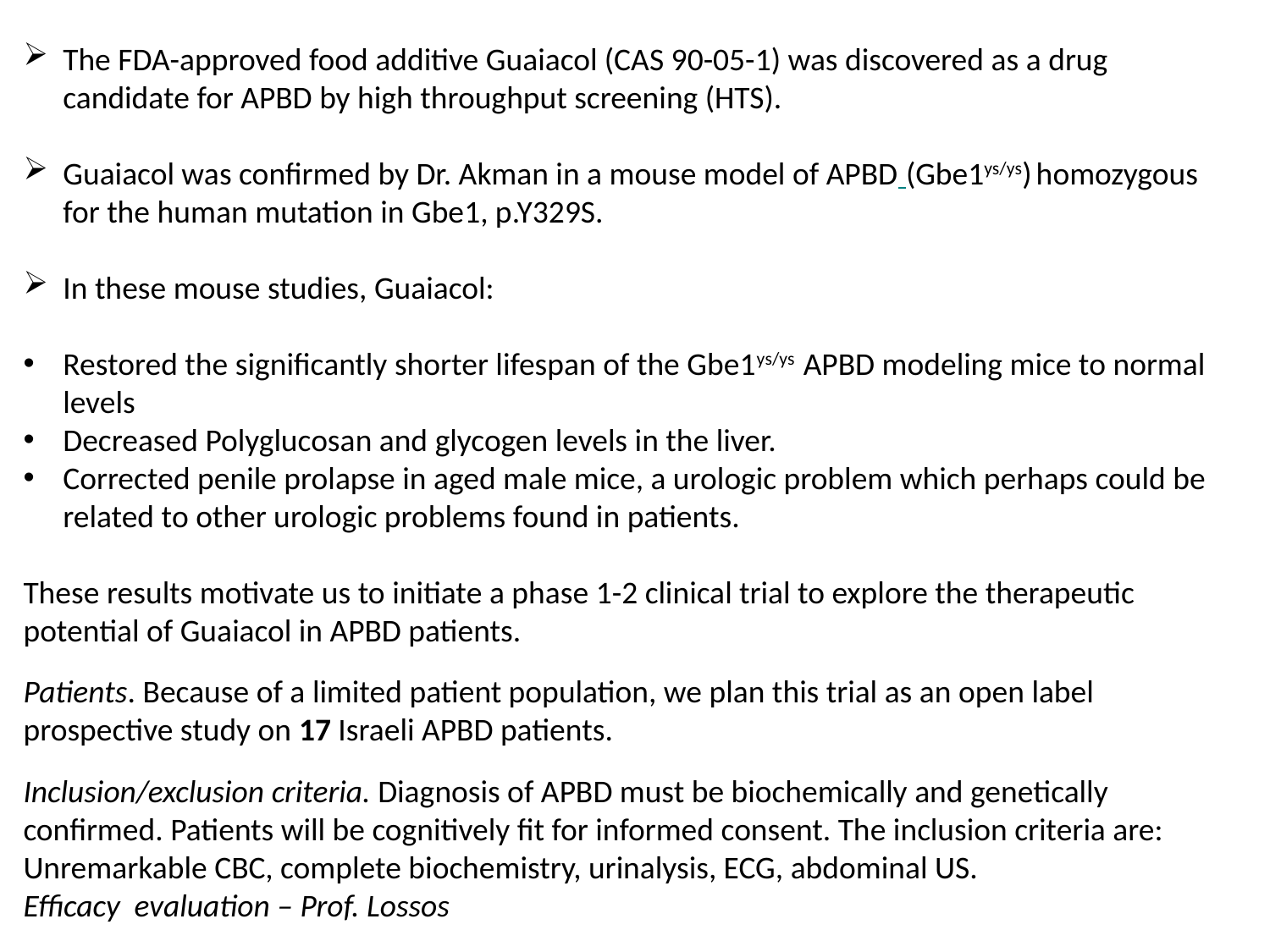

The FDA-approved food additive Guaiacol (CAS 90-05-1) was discovered as a drug candidate for APBD by high throughput screening (HTS).

Guaiacol was confirmed by Dr. Akman in a mouse model of APBD (Gbe1ys/ys) homozygous for the human mutation in Gbe1, p.Y329S.

In these mouse studies, Guaiacol:

Restored the significantly shorter lifespan of the Gbe1ys/ys  APBD modeling mice to normal levels
Decreased Polyglucosan and glycogen levels in the liver.
Corrected penile prolapse in aged male mice, a urologic problem which perhaps could be related to other urologic problems found in patients.

These results motivate us to initiate a phase 1-2 clinical trial to explore the therapeutic potential of Guaiacol in APBD patients.

Patients. Because of a limited patient population, we plan this trial as an open label prospective study on 17 Israeli APBD patients.

Inclusion/exclusion criteria. Diagnosis of APBD must be biochemically and genetically confirmed. Patients will be cognitively fit for informed consent. The inclusion criteria are: Unremarkable CBC, complete biochemistry, urinalysis, ECG, abdominal US.
Efficacy  evaluation – Prof. Lossos